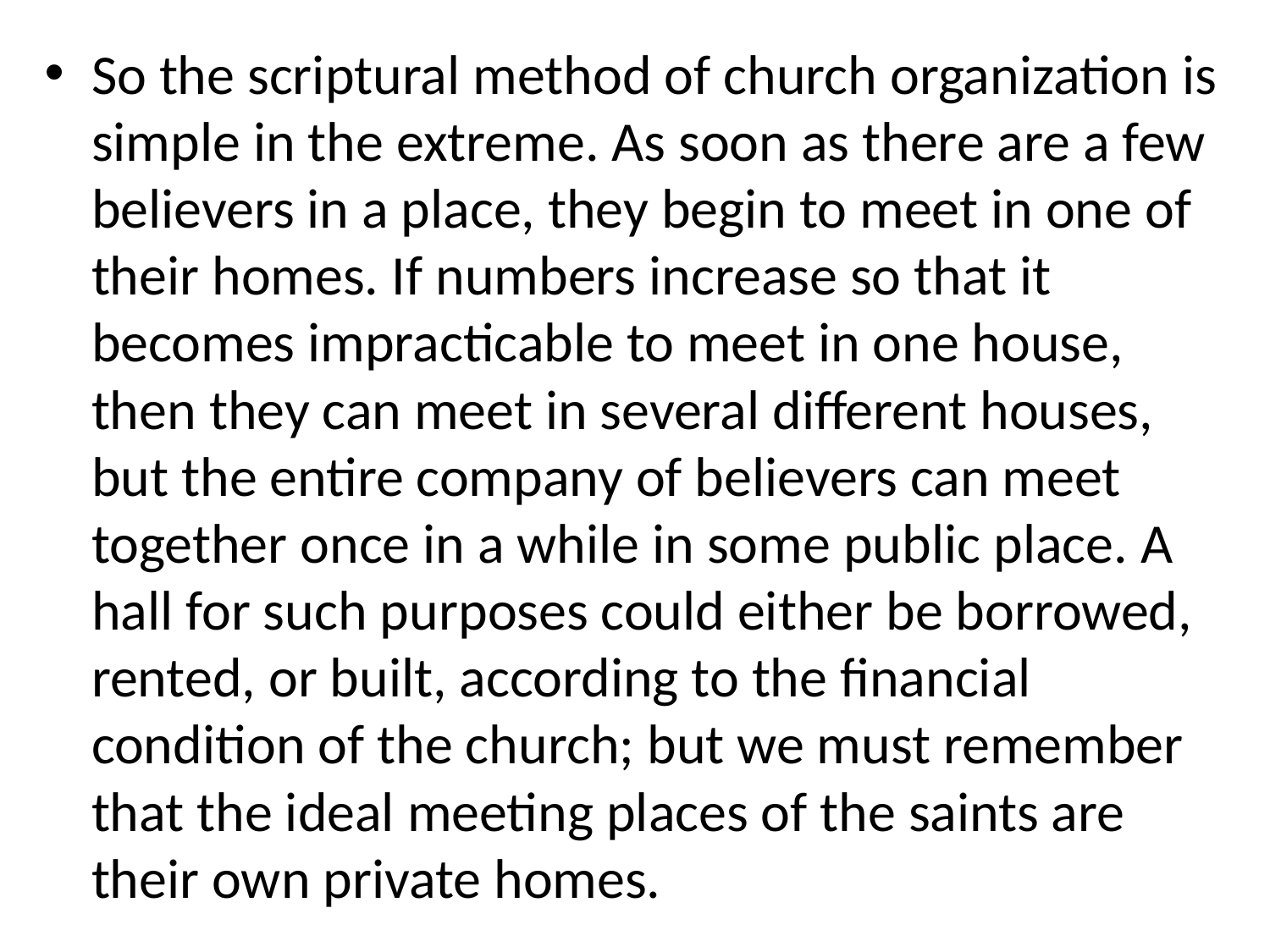

So the scriptural method of church organization is simple in the extreme. As soon as there are a few believers in a place, they begin to meet in one of their homes. If numbers increase so that it becomes impracticable to meet in one house, then they can meet in several different houses, but the entire company of believers can meet together once in a while in some public place. A hall for such purposes could either be borrowed, rented, or built, according to the financial condition of the church; but we must remember that the ideal meeting places of the saints are their own private homes.
#